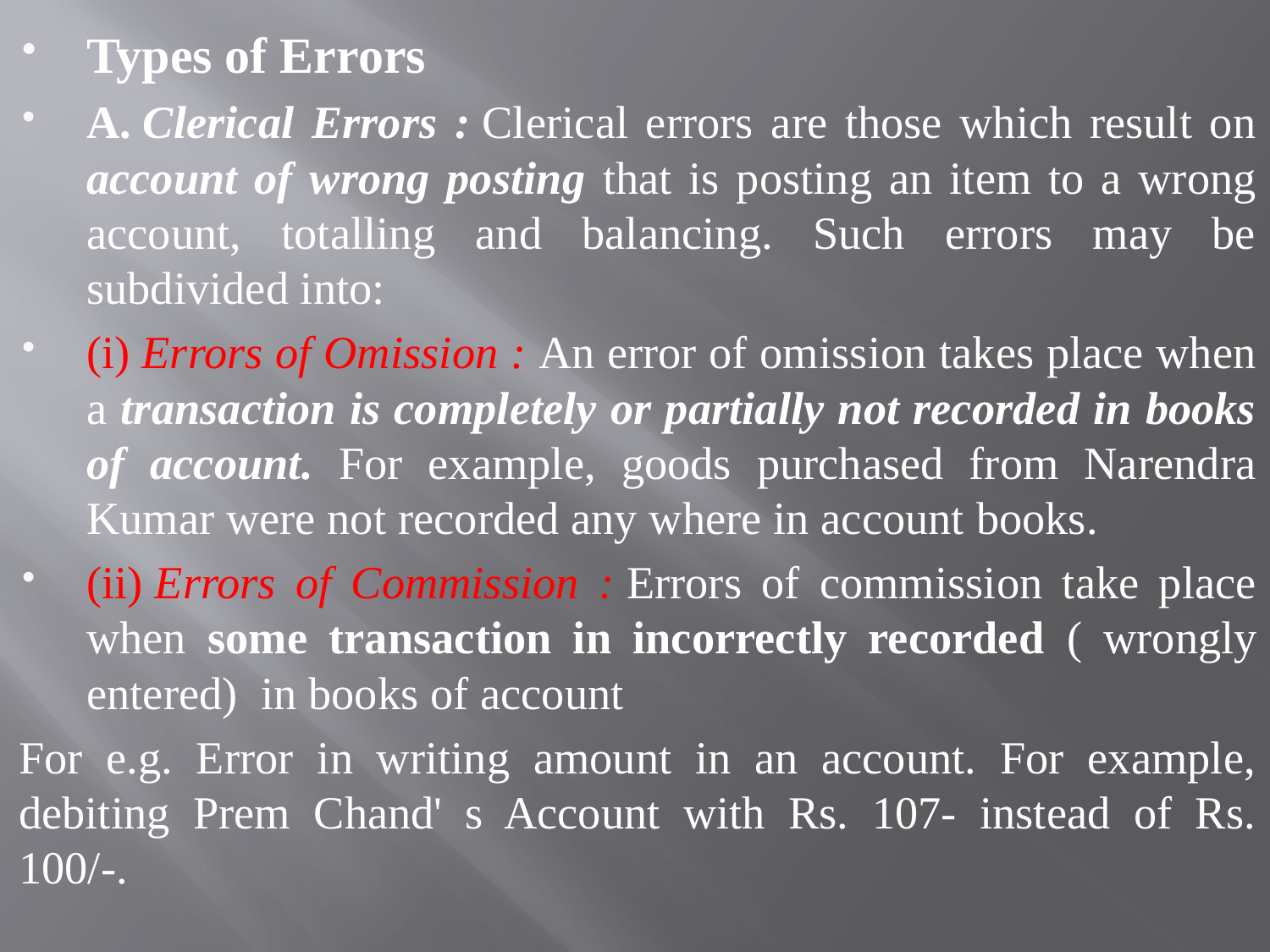

Types of Errors
A. Clerical Errors : Clerical errors are those which result on account of wrong posting that is posting an item to a wrong account, totalling and balancing. Such errors may be subdivided into:
(i) Errors of Omission : An error of omission takes place when a transaction is completely or partially not recorded in books of account. For example, goods purchased from Narendra Kumar were not recorded any where in account books.
(ii) Errors of Commission : Errors of commission take place when some transaction in incorrectly recorded ( wrongly entered)  in books of account
For e.g. Error in writing amount in an account. For example, debiting Prem Chand' s Account with Rs. 107- instead of Rs. 100/-.